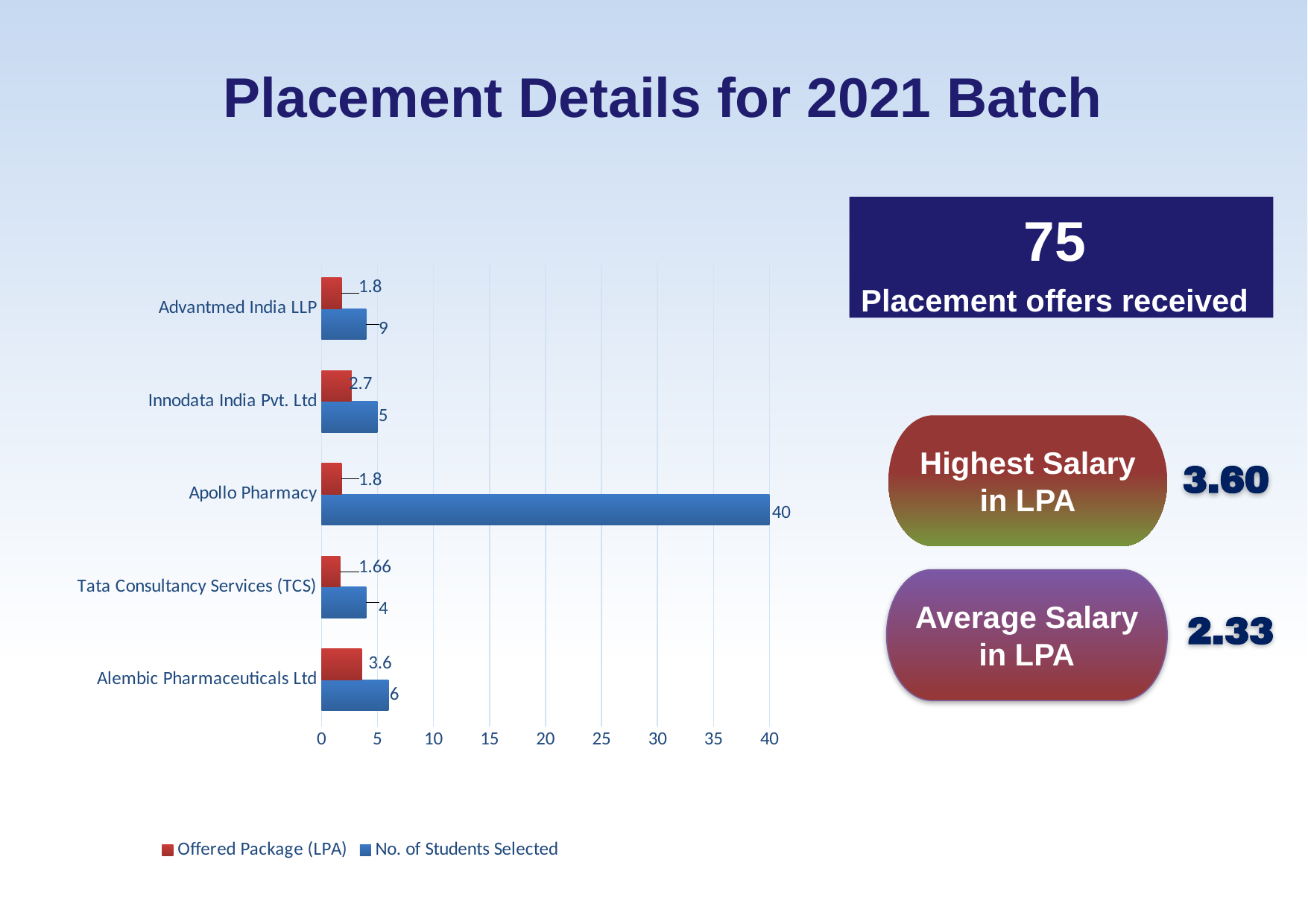

# Placement Details for 2021 Batch
75
Placement offers received

### Chart

| Category | No. of Students Selected | Offered Package (LPA) |
|---|---|---|
| Alembic Pharmaceuticals Ltd | 6.0 | 3.6 |
| Tata Consultancy Services (TCS) | 4.0 | 1.66 |
| Apollo Pharmacy | 40.0 | 1.8 |
| Innodata India Pvt. Ltd | 5.0 | 2.7 |
| Advantmed India LLP | 4.0 | 1.8 |
Highest Salary in LPA
3.60
Average Salary in LPA
2.33